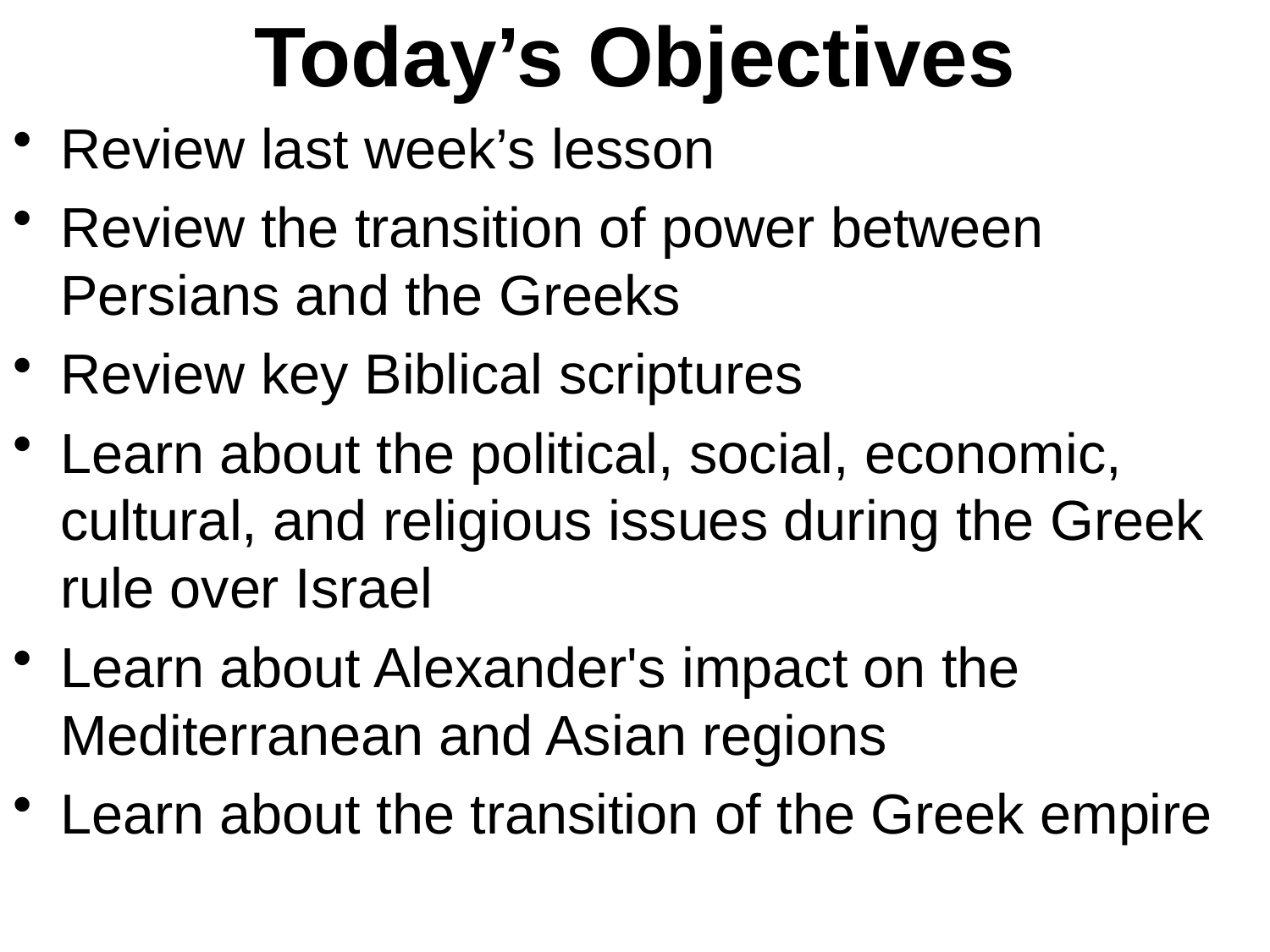

Today’s Objectives
Review last week’s lesson
Review the transition of power between Persians and the Greeks
Review key Biblical scriptures
Learn about the political, social, economic, cultural, and religious issues during the Greek rule over Israel
Learn about Alexander's impact on the Mediterranean and Asian regions
Learn about the transition of the Greek empire